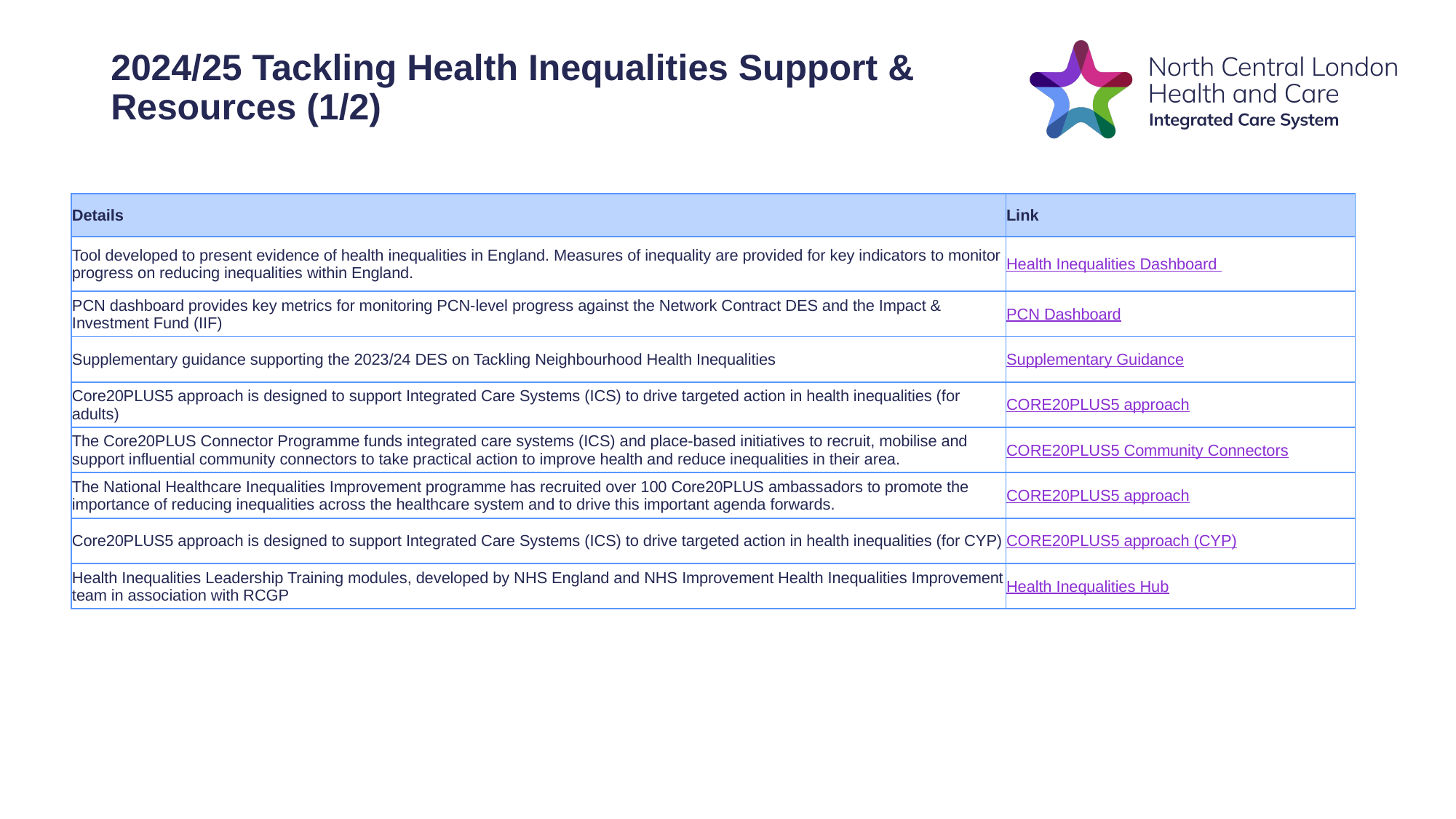

# 2024/25 Tackling Health Inequalities Support & Resources (1/2)
| Details | Link |
| --- | --- |
| Tool developed to present evidence of health inequalities in England. Measures of inequality are provided for key indicators to monitor progress on reducing inequalities within England. | Health Inequalities Dashboard |
| PCN dashboard provides key metrics for monitoring PCN-level progress against the Network Contract DES and the Impact & Investment Fund (IIF) | PCN Dashboard |
| Supplementary guidance supporting the 2023/24 DES on Tackling Neighbourhood Health Inequalities | Supplementary Guidance |
| Core20PLUS5 approach is designed to support Integrated Care Systems (ICS) to drive targeted action in health inequalities (for adults) | CORE20PLUS5 approach |
| The Core20PLUS Connector Programme funds integrated care systems (ICS) and place-based initiatives to recruit, mobilise and support influential community connectors to take practical action to improve health and reduce inequalities in their area. | CORE20PLUS5 Community Connectors |
| The National Healthcare Inequalities Improvement programme has recruited over 100 Core20PLUS ambassadors to promote the importance of reducing inequalities across the healthcare system and to drive this important agenda forwards. | CORE20PLUS5 approach |
| Core20PLUS5 approach is designed to support Integrated Care Systems (ICS) to drive targeted action in health inequalities (for CYP) | CORE20PLUS5 approach (CYP) |
| Health Inequalities Leadership Training modules, developed by NHS England and NHS Improvement Health Inequalities Improvement team in association with RCGP | Health Inequalities Hub |